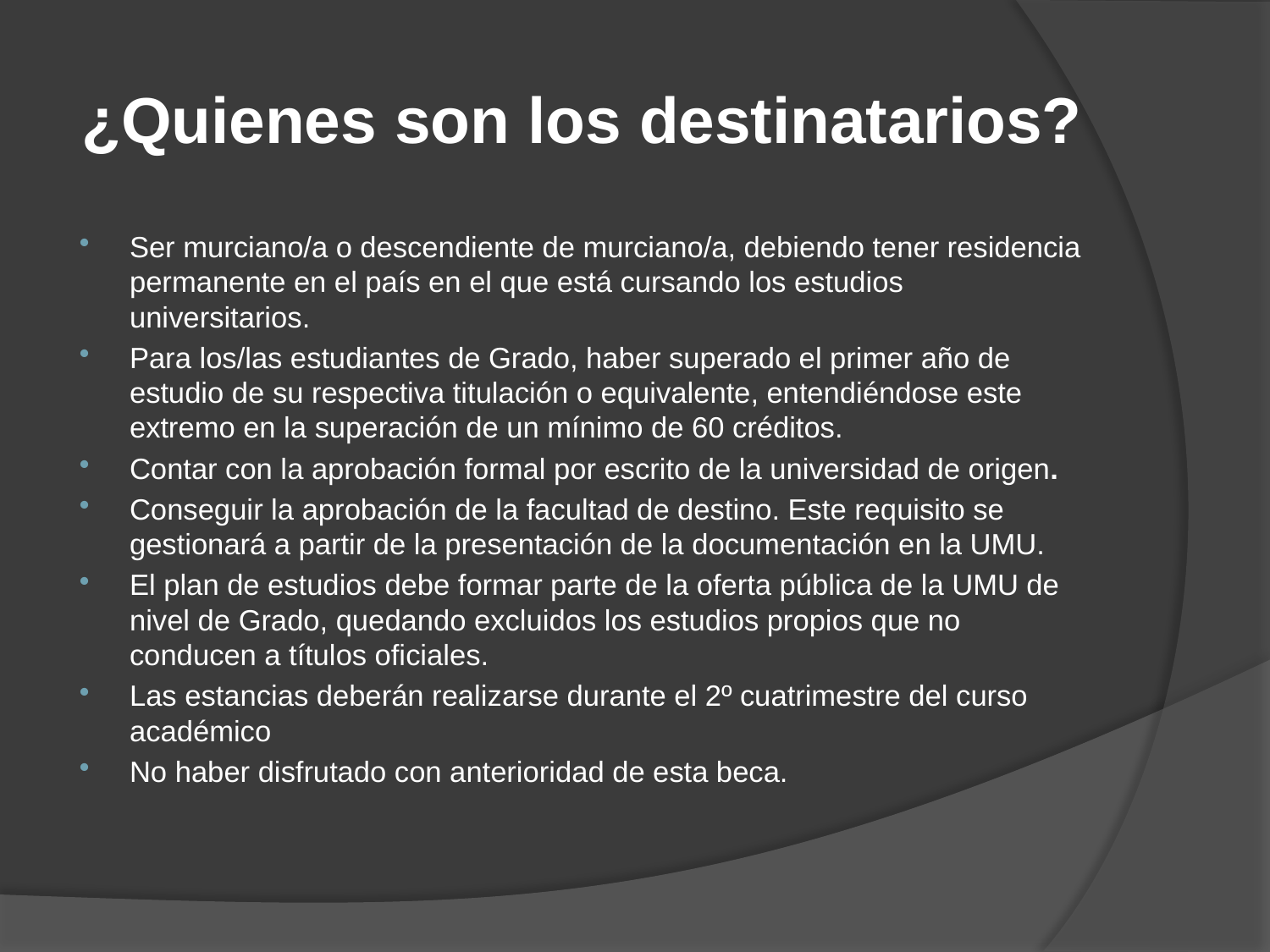

# ¿Quienes son los destinatarios?
Ser murciano/a o descendiente de murciano/a, debiendo tener residencia permanente en el país en el que está cursando los estudios universitarios.
Para los/las estudiantes de Grado, haber superado el primer año de estudio de su respectiva titulación o equivalente, entendiéndose este extremo en la superación de un mínimo de 60 créditos.
Contar con la aprobación formal por escrito de la universidad de origen.
Conseguir la aprobación de la facultad de destino. Este requisito se gestionará a partir de la presentación de la documentación en la UMU.
El plan de estudios debe formar parte de la oferta pública de la UMU de nivel de Grado, quedando excluidos los estudios propios que no conducen a títulos oficiales.
Las estancias deberán realizarse durante el 2º cuatrimestre del curso académico
No haber disfrutado con anterioridad de esta beca.